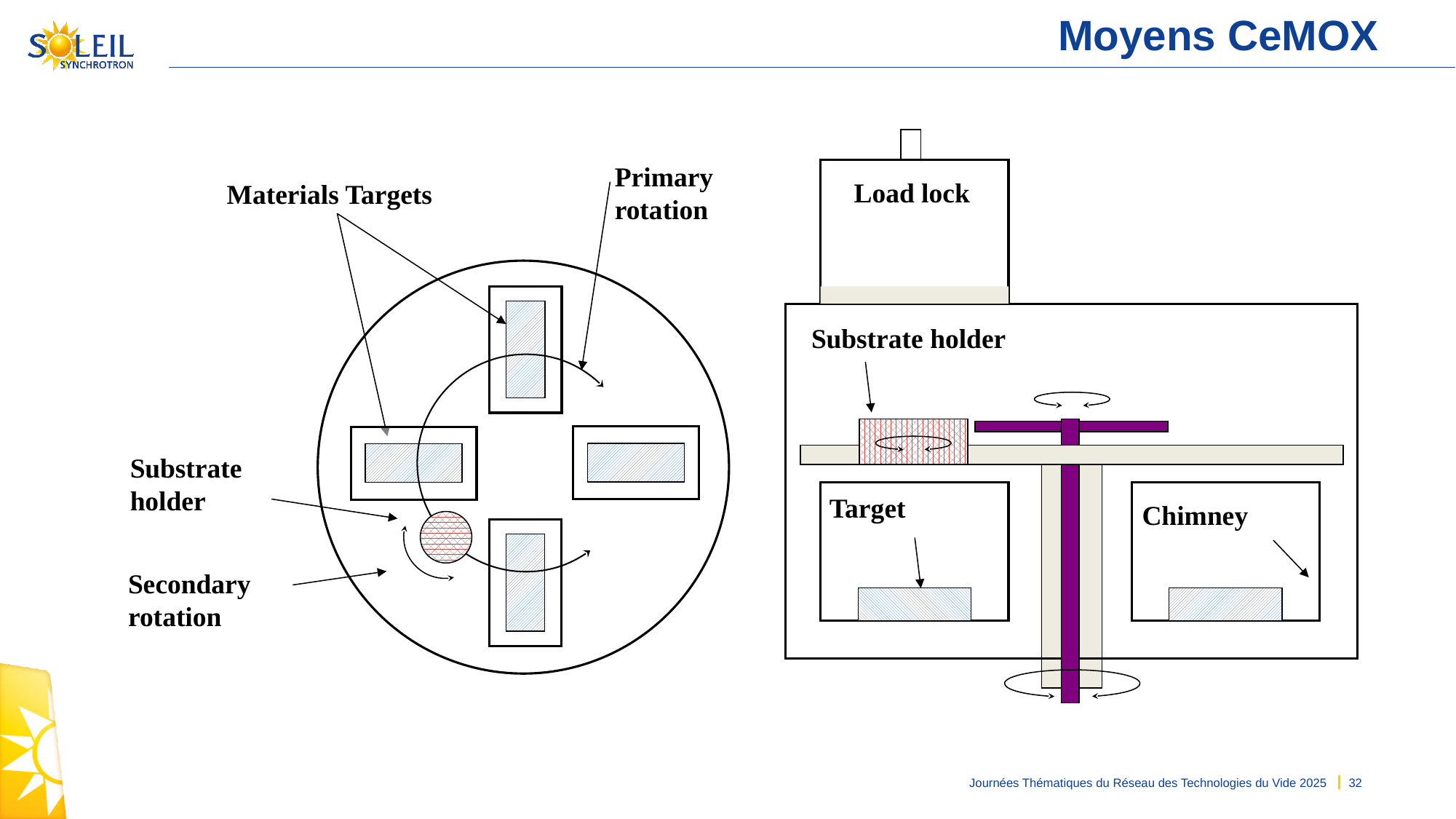

# Moyens CeMOX

Primary rotation

Load lock
Materials Targets

Substrate holder

Substrate holder

Target
Chimney

Secondary rotation

Journées Thématiques du Réseau des Technologies du Vide 2025
32